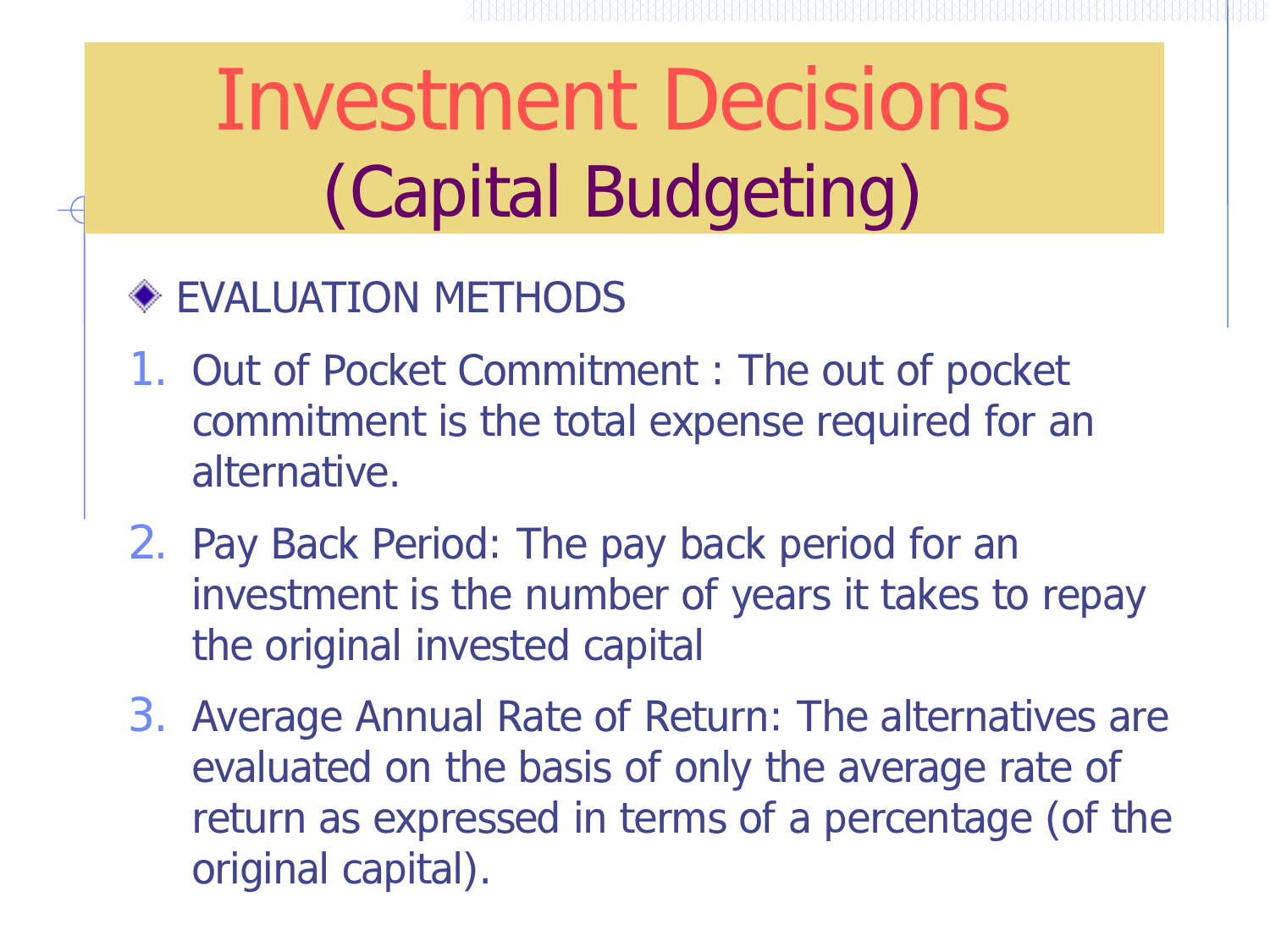

# Investment Decisions (Capital Budgeting)
EVALUATION METHODS
Out of Pocket Commitment : The out of pocket commitment is the total expense required for an alternative.
Pay Back Period: The pay back period for an investment is the number of years it takes to repay the original invested capital
Average Annual Rate of Return: The alternatives are evaluated on the basis of only the average rate of return as expressed in terms of a percentage (of the original capital).